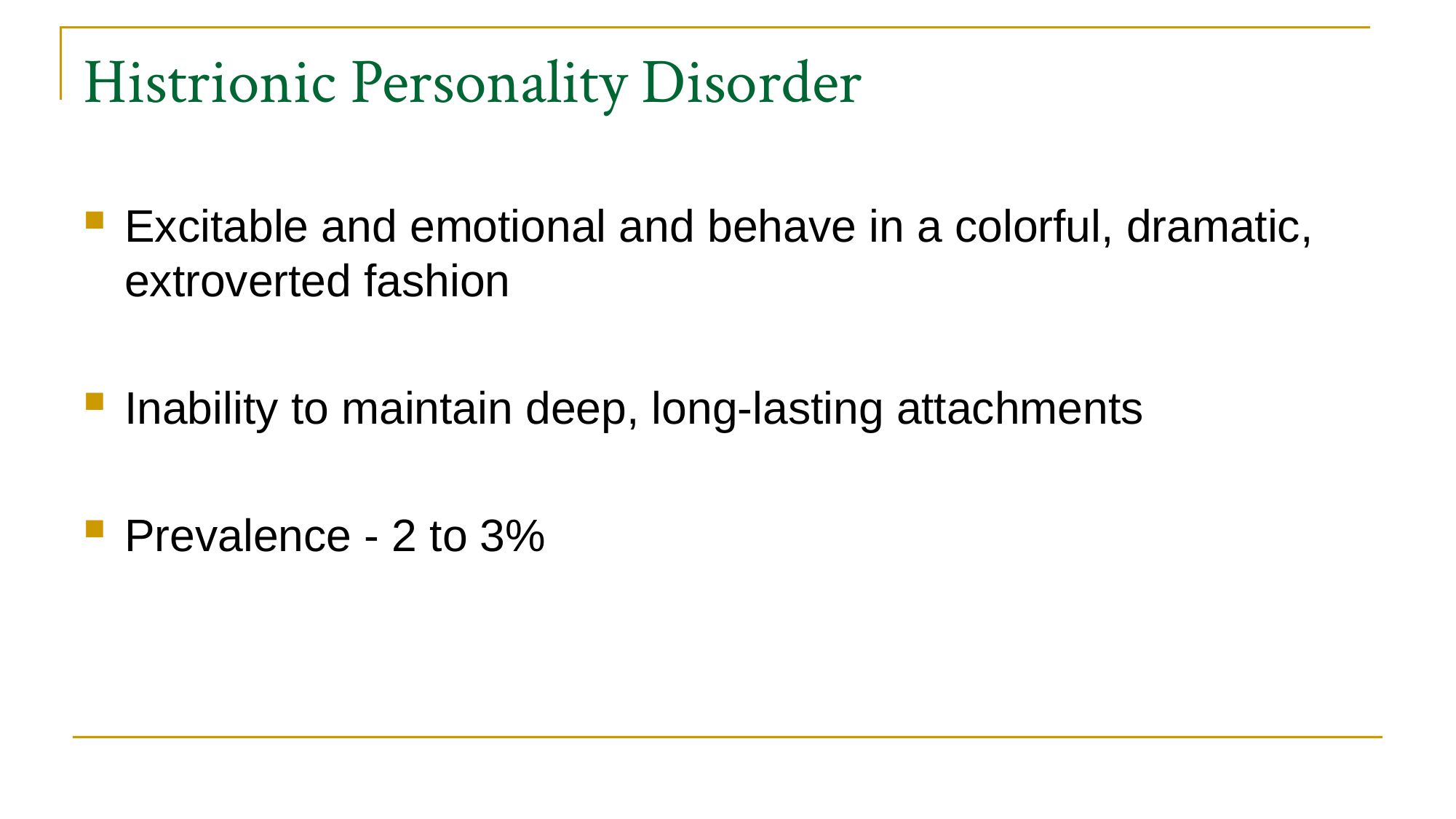

# Histrionic Personality Disorder
Excitable and emotional and behave in a colorful, dramatic, extroverted fashion

Inability to maintain deep, long-lasting attachments

Prevalence - 2 to 3%